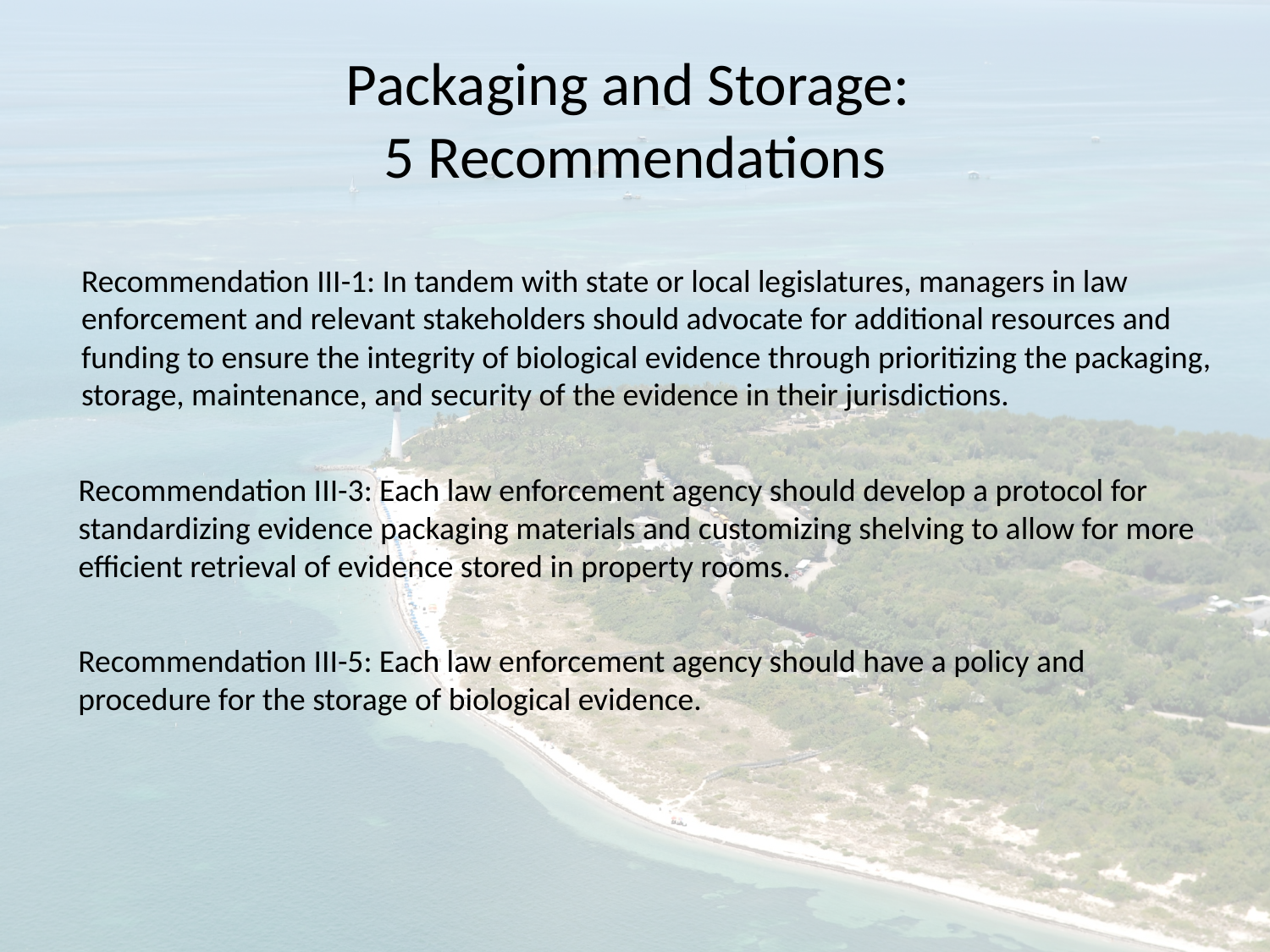

# Packaging and Storage: 5 Recommendations
Recommendation III-1: In tandem with state or local legislatures, managers in law enforcement and relevant stakeholders should advocate for additional resources and funding to ensure the integrity of biological evidence through prioritizing the packaging, storage, maintenance, and security of the evidence in their jurisdictions.
Recommendation III-3: Each law enforcement agency should develop a protocol for standardizing evidence packaging materials and customizing shelving to allow for more efficient retrieval of evidence stored in property rooms.
Recommendation III-5: Each law enforcement agency should have a policy and procedure for the storage of biological evidence.